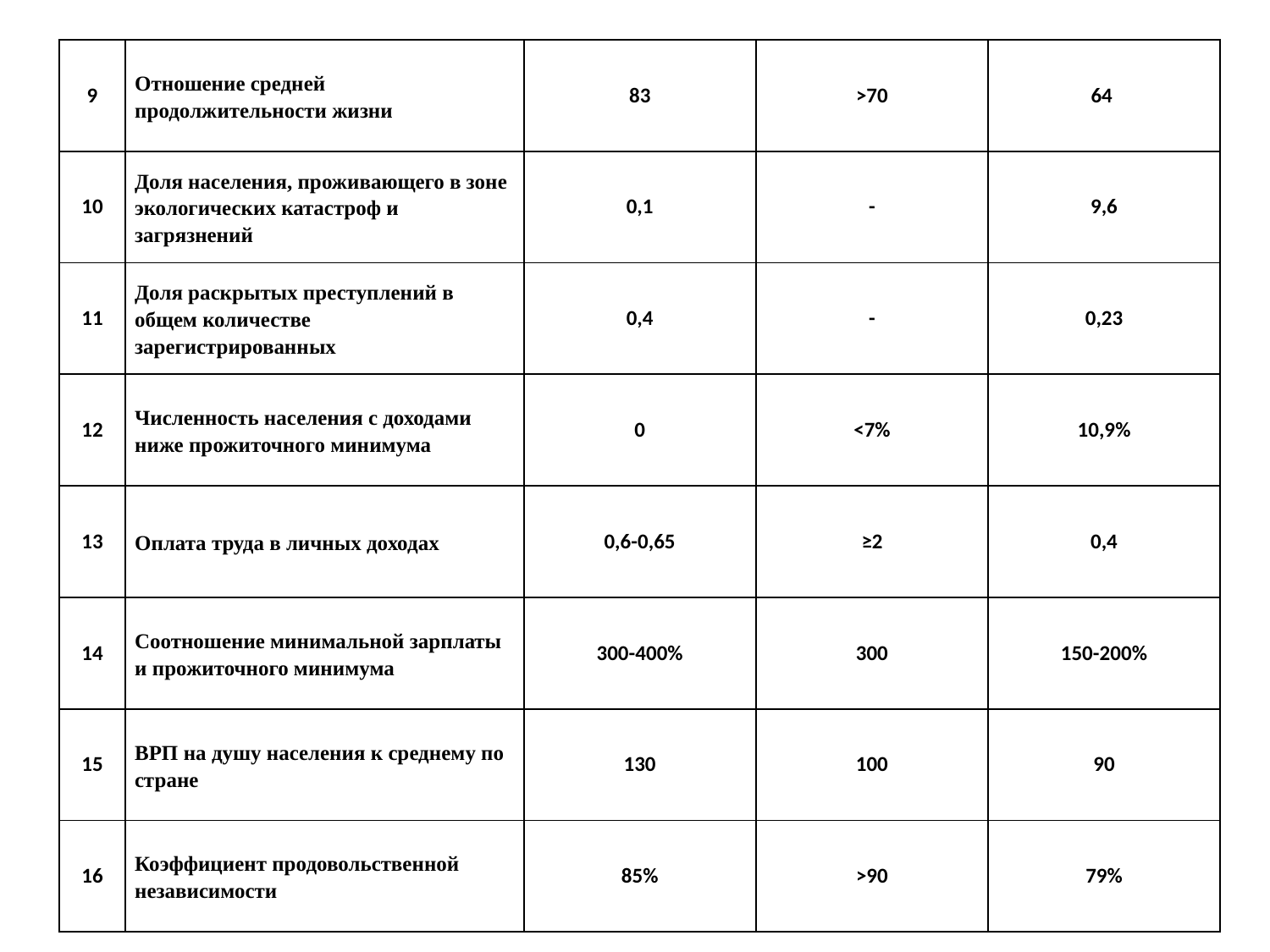

| 9 | Отношение средней продолжительности жизни | 83 | >70 | 64 |
| --- | --- | --- | --- | --- |
| 10 | Доля населения, проживающего в зоне экологических катастроф и загрязнений | 0,1 | - | 9,6 |
| 11 | Доля раскрытых преступлений в общем количестве зарегистрированных | 0,4 | - | 0,23 |
| 12 | Численность населения с доходами ниже прожиточного минимума | 0 | <7% | 10,9% |
| 13 | Оплата труда в личных доходах | 0,6-0,65 | ≥2 | 0,4 |
| 14 | Соотношение минимальной зарплаты и прожиточного минимума | 300-400% | 300 | 150-200% |
| 15 | ВРП на душу населения к среднему по стране | 130 | 100 | 90 |
| 16 | Коэффициент продовольственной независимости | 85% | >90 | 79% |